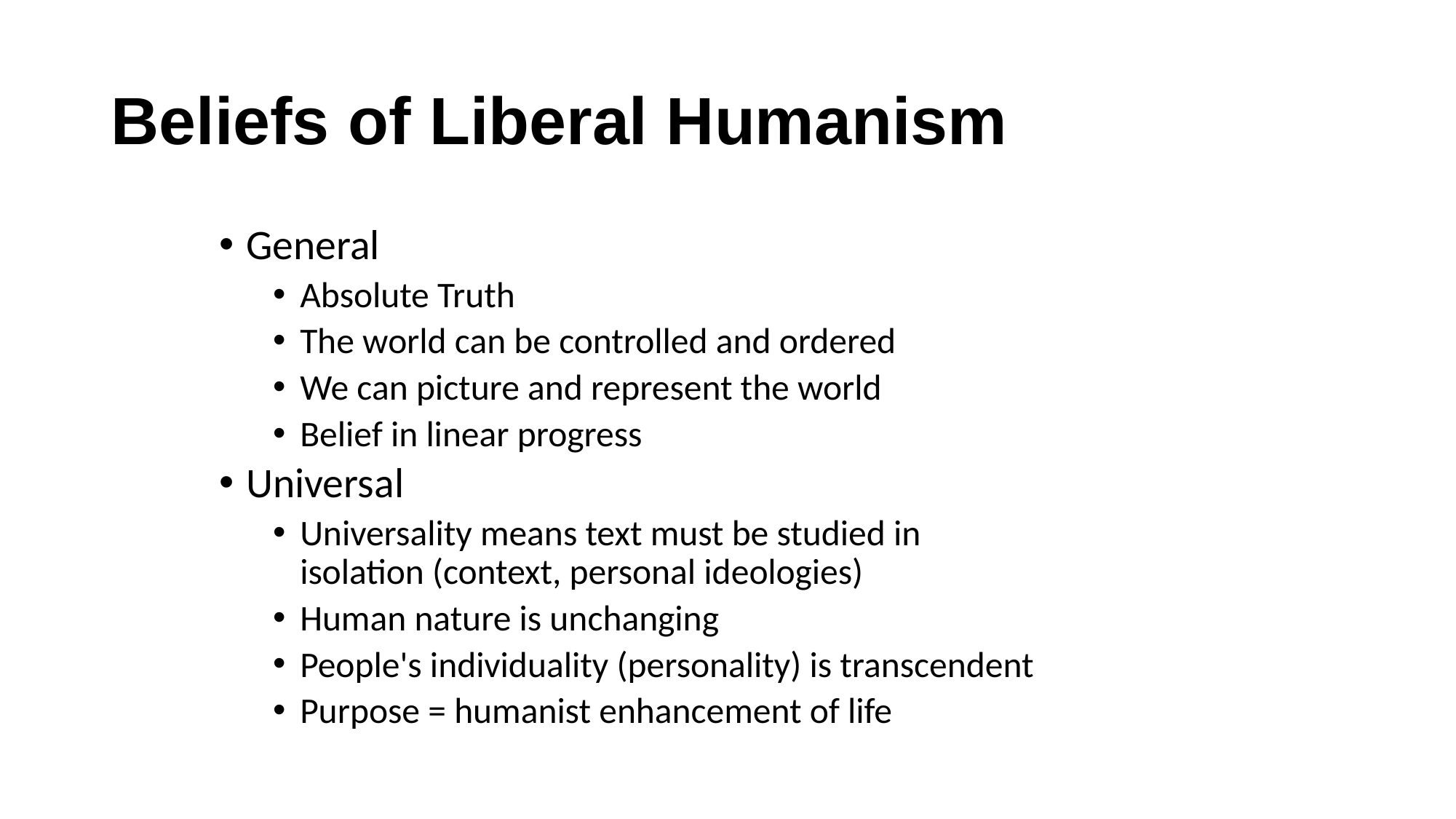

# Beliefs of Liberal Humanism
General
Absolute Truth
The world can be controlled and ordered
We can picture and represent the world
Belief in linear progress
Universal
Universality means text must be studied in
isolation (context, personal ideologies)
Human nature is unchanging
People's individuality (personality) is transcendent
Purpose = humanist enhancement of life